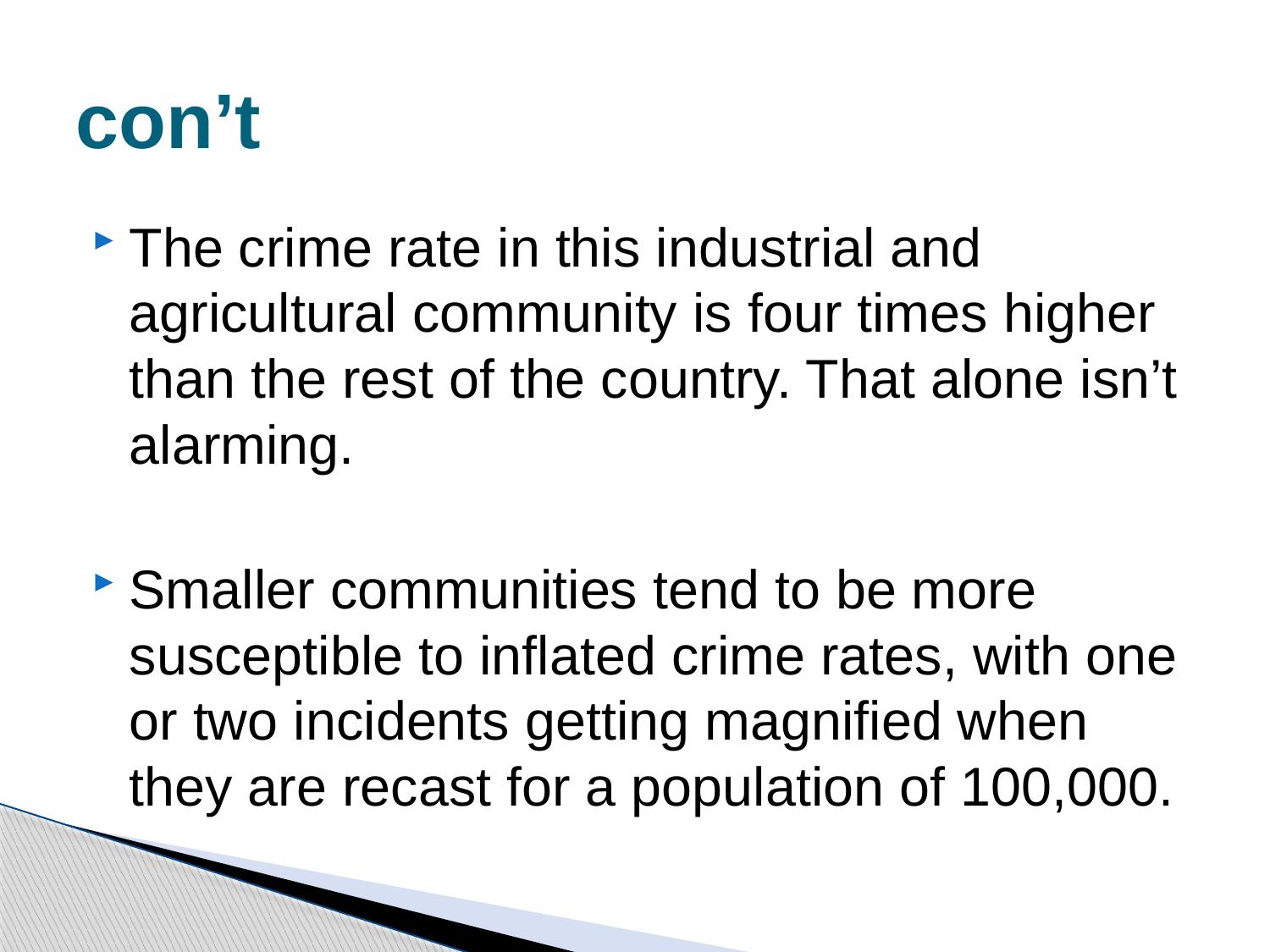

# con’t
The crime rate in this industrial and agricultural community is four times higher than the rest of the country. That alone isn’t alarming.

Smaller communities tend to be more susceptible to inflated crime rates, with one or two incidents getting magnified when they are recast for a population of 100,000.